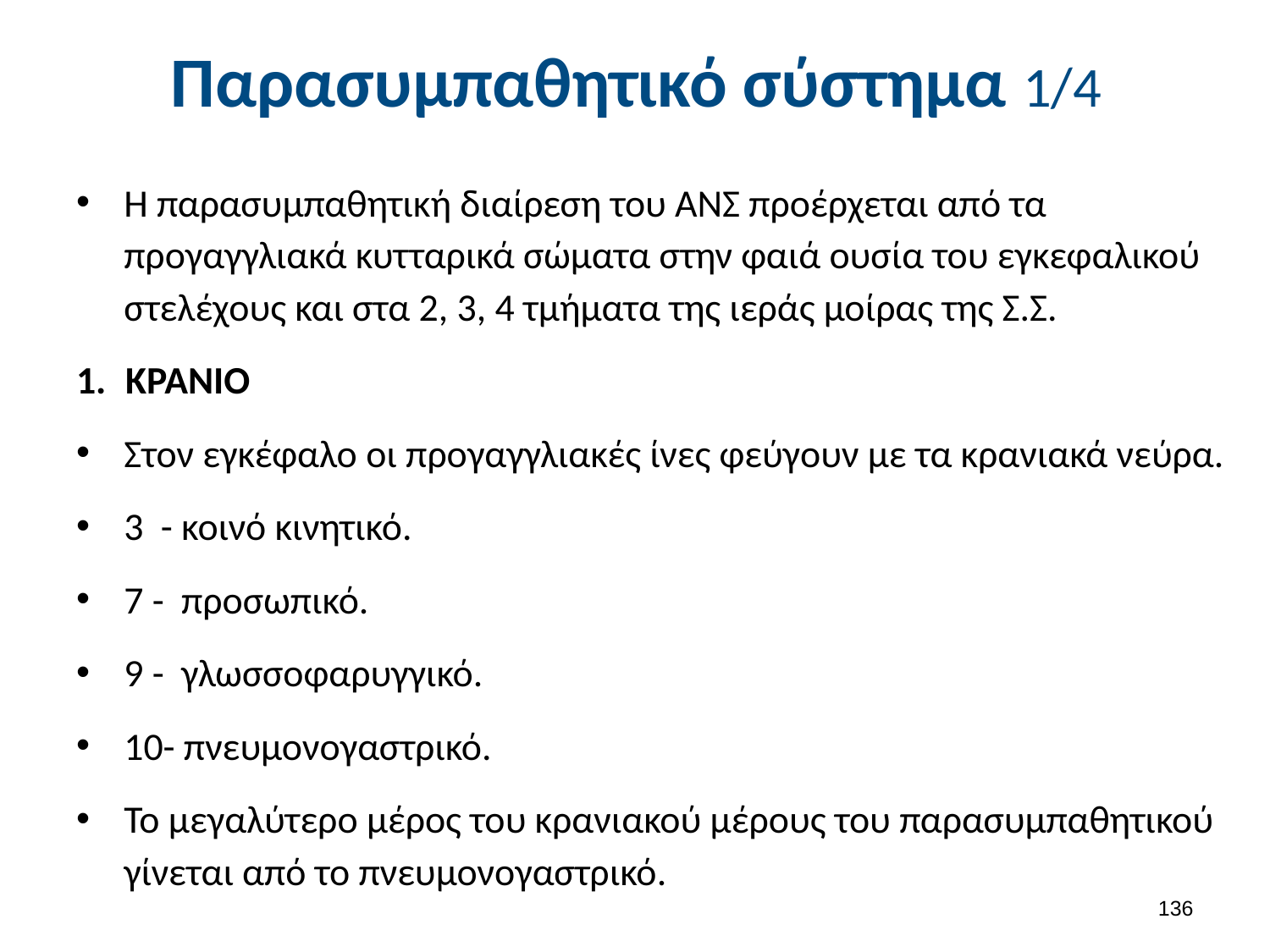

# Παρασυμπαθητικό σύστημα 1/4
Η παρασυμπαθητική διαίρεση του ΑΝΣ προέρχεται από τα προγαγγλιακά κυτταρικά σώματα στην φαιά ουσία του εγκεφαλικού στελέχους και στα 2, 3, 4 τμήματα της ιεράς μοίρας της Σ.Σ.
ΚΡΑΝΙΟ
Στον εγκέφαλο οι προγαγγλιακές ίνες φεύγουν με τα κρανιακά νεύρα.
3  - κοινό κινητικό.
7 -  προσωπικό.
9 -  γλωσσοφαρυγγικό.
10- πνευμονογαστρικό.
Το μεγαλύτερο μέρος του κρανιακού μέρους του παρασυμπαθητικού γίνεται από το πνευμονογαστρικό.
136